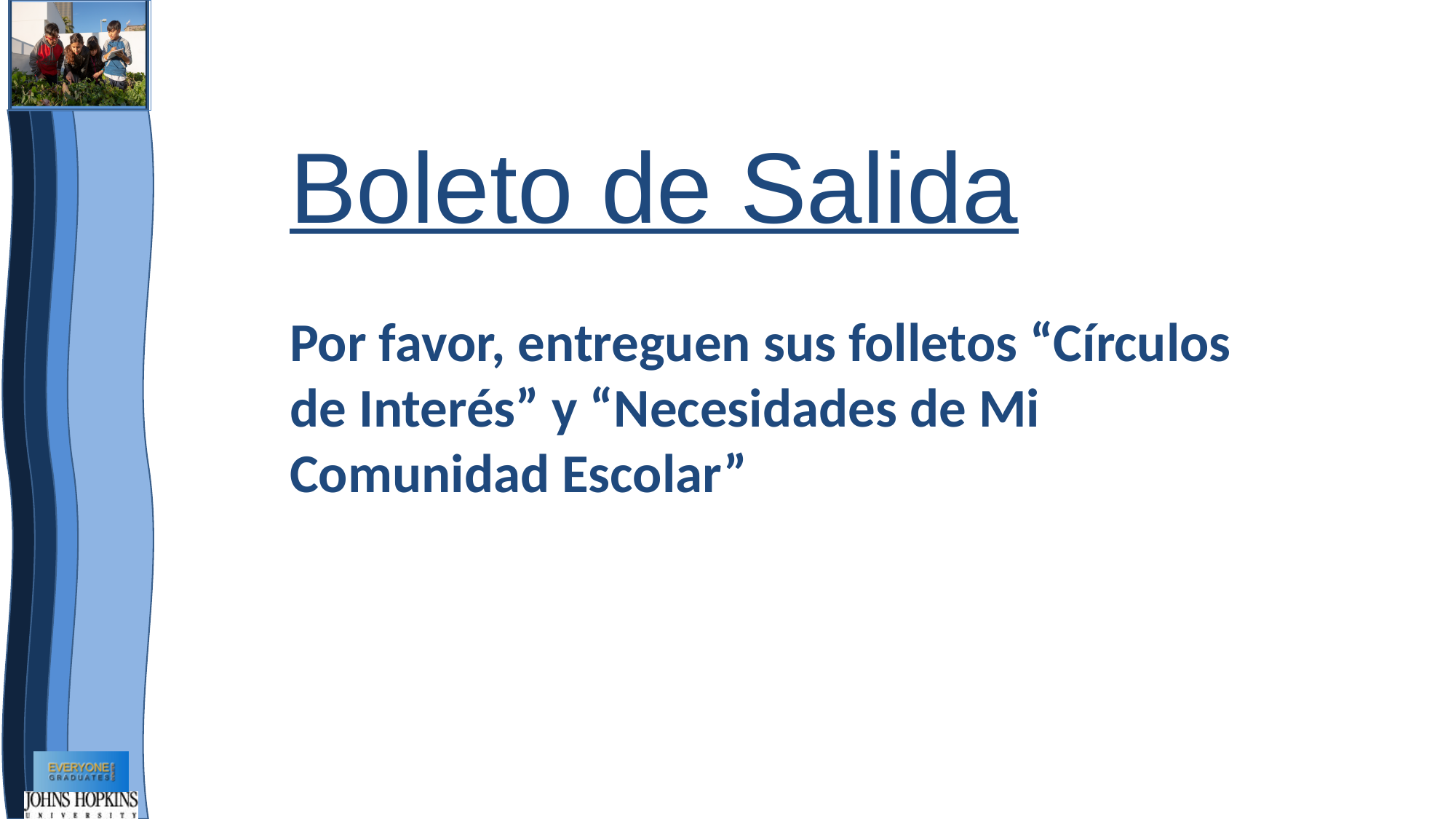

Boleto de Salida
Por favor, entreguen sus folletos “Círculos de Interés” y “Necesidades de Mi Comunidad Escolar”